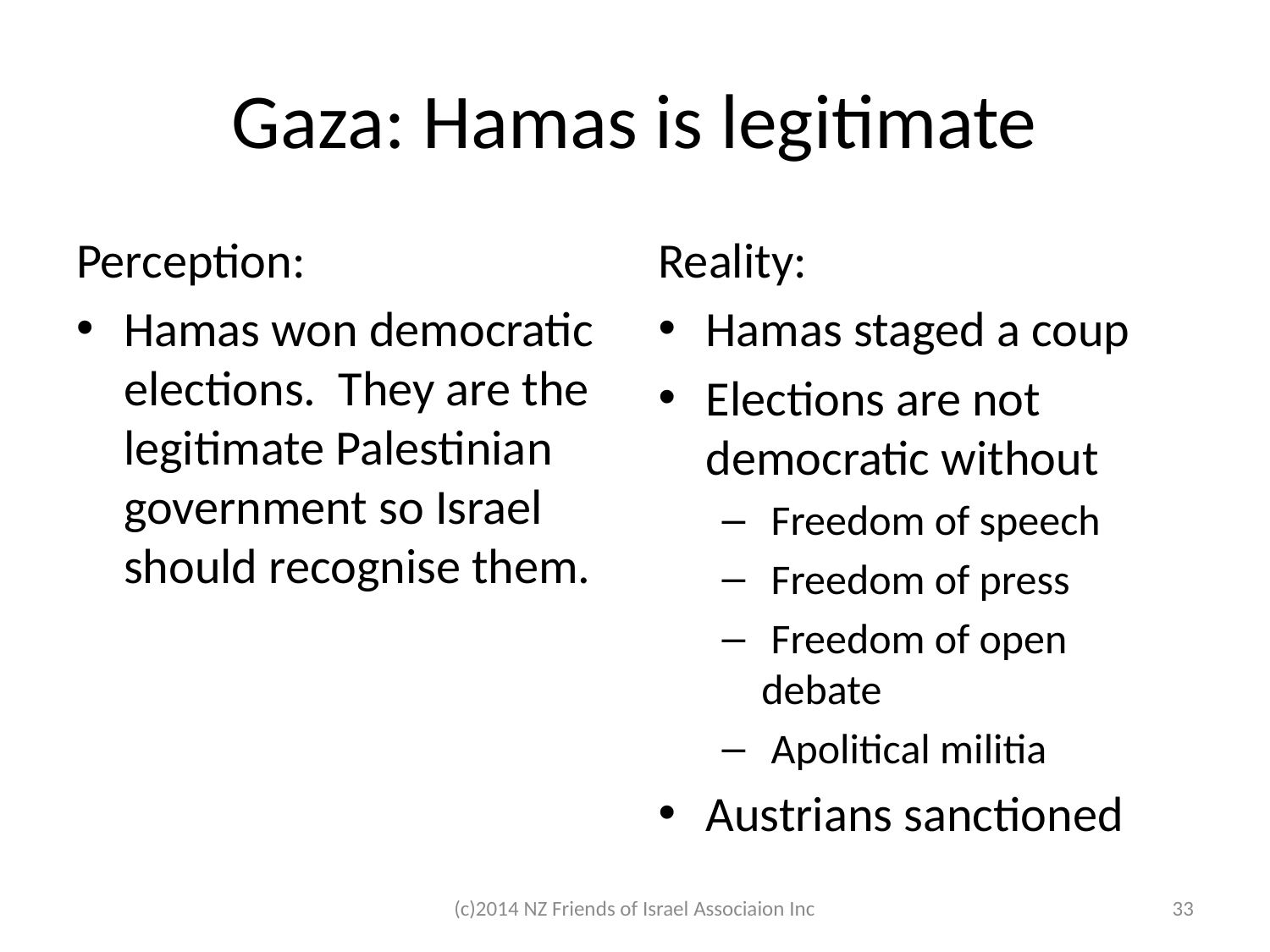

# Gaza: Hamas is legitimate
Perception:
Hamas won democratic elections.  They are the legitimate Palestinian government so Israel should recognise them.
Reality:
Hamas staged a coup
Elections are not democratic without
 Freedom of speech
 Freedom of press
 Freedom of open debate
 Apolitical militia
Austrians sanctioned
(c)2014 NZ Friends of Israel Associaion Inc
33